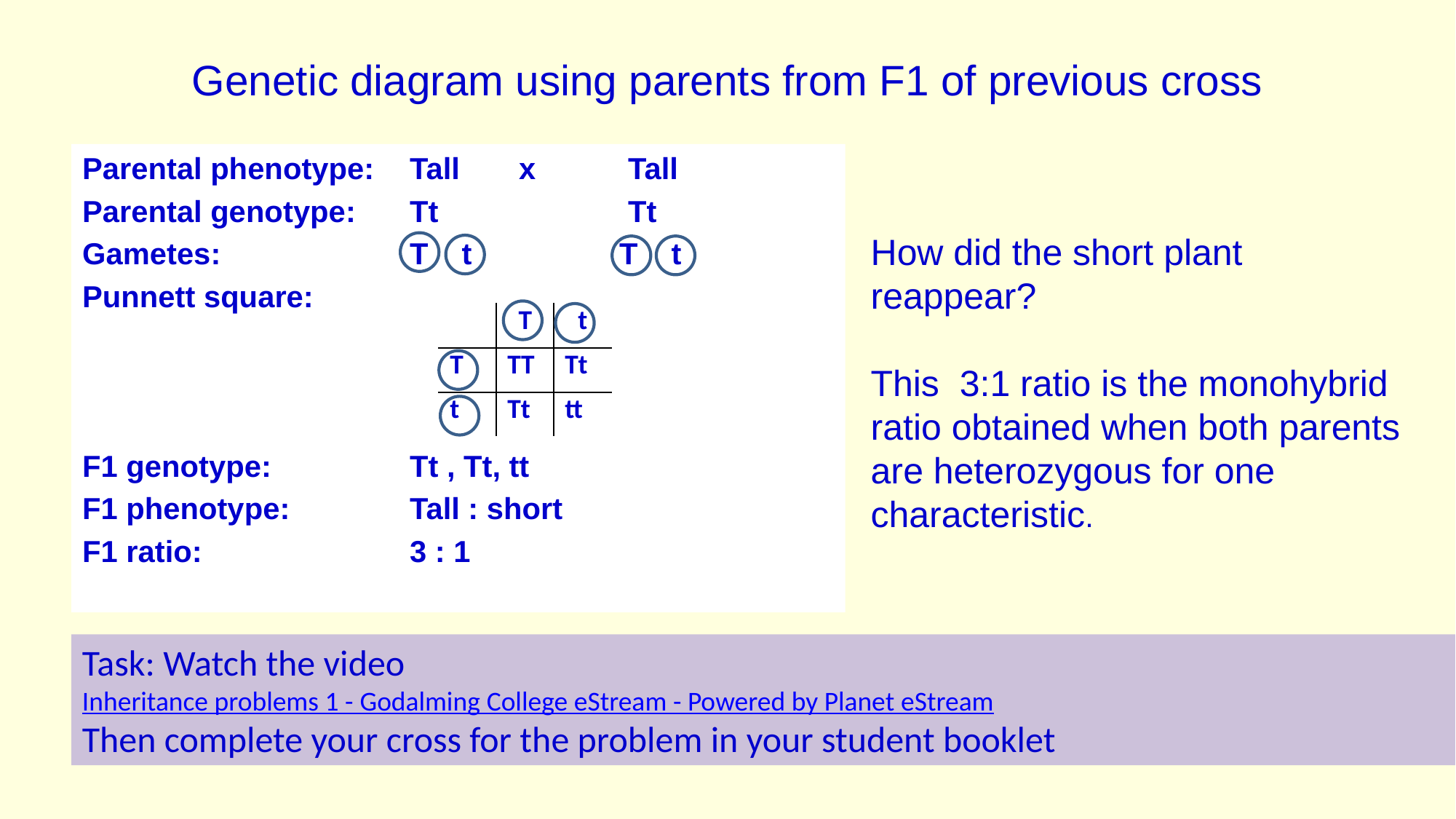

# Genetic diagram using parents from F1 of previous cross
Parental phenotype:	Tall  	x	Tall
Parental genotype:	Tt 		Tt
Gametes:	  	T    t	            T    t
Punnett square:

F1 genotype:		Tt , Tt, tt
F1 phenotype:		Tall : short
F1 ratio:		3 : 1

How did the short plant reappear?

This  3:1 ratio is the monohybrid ratio obtained when both parents are heterozygous for one characteristic.

|  | T | t |
| --- | --- | --- |
| T | TT | Tt |
| t | Tt | tt |

Task: Watch the video
Inheritance problems 1 - Godalming College eStream - Powered by Planet eStream
Then complete your cross for the problem in your student booklet